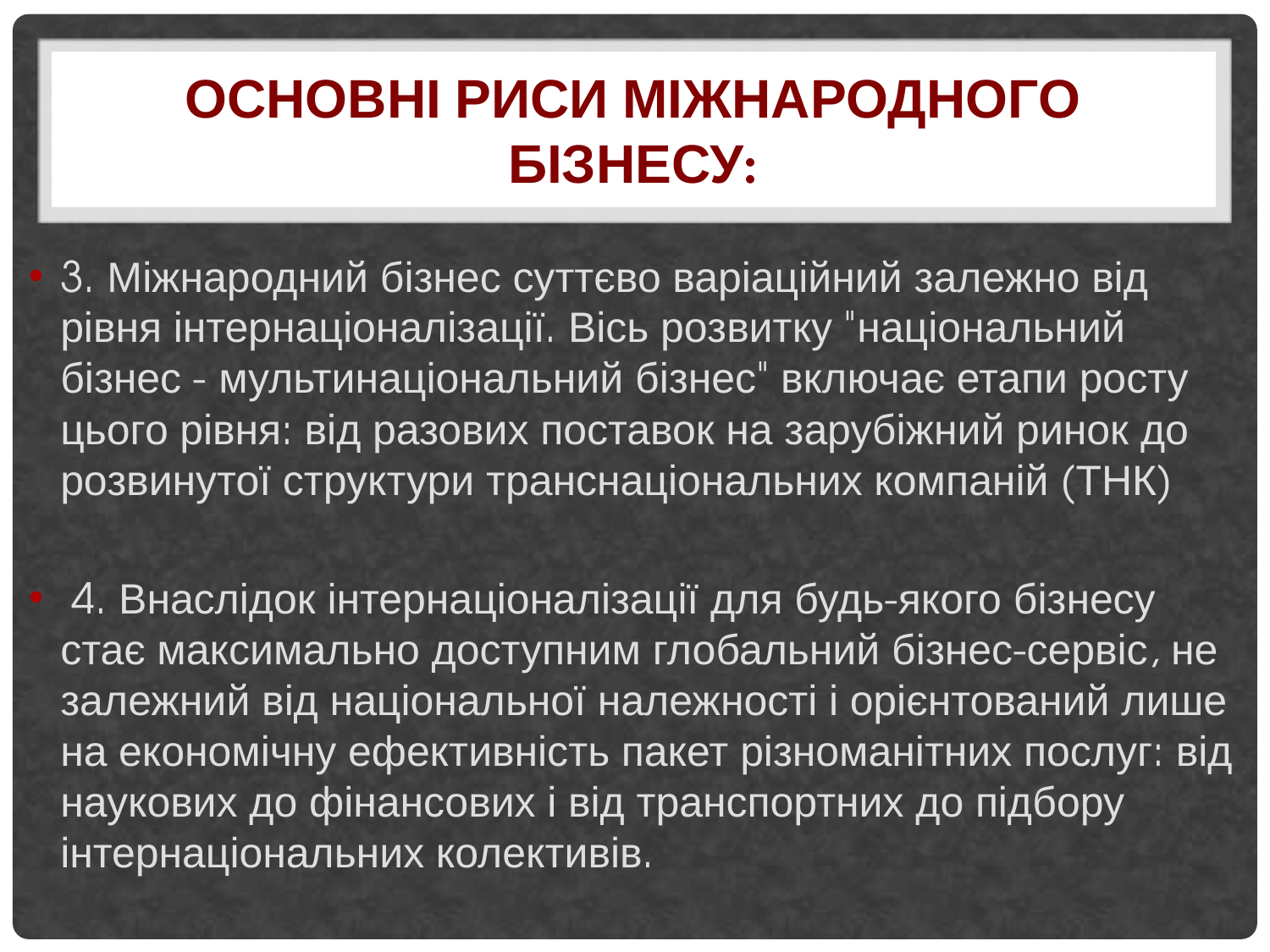

# Основні риси міжнародного бізнесу:
3. Міжнародний бізнес суттєво варіаційний залежно від рівня інтернаціоналізації. Вісь розвитку "національний бізнес - мультинаціональний бізнес" включає етапи росту цього рівня: від разових поставок на зарубіжний ринок до розвинутої структури транснаціональних компаній (ТНК)

 4. Внаслідок інтернаціоналізації для будь-якого бізнесу стає максимально доступним глобальний бізнес-сервіс, не залежний від національної належності і орієнтований лише на економічну ефективність пакет різноманітних послуг: від наукових до фінансових і від транспортних до підбору інтернаціональних колективів.